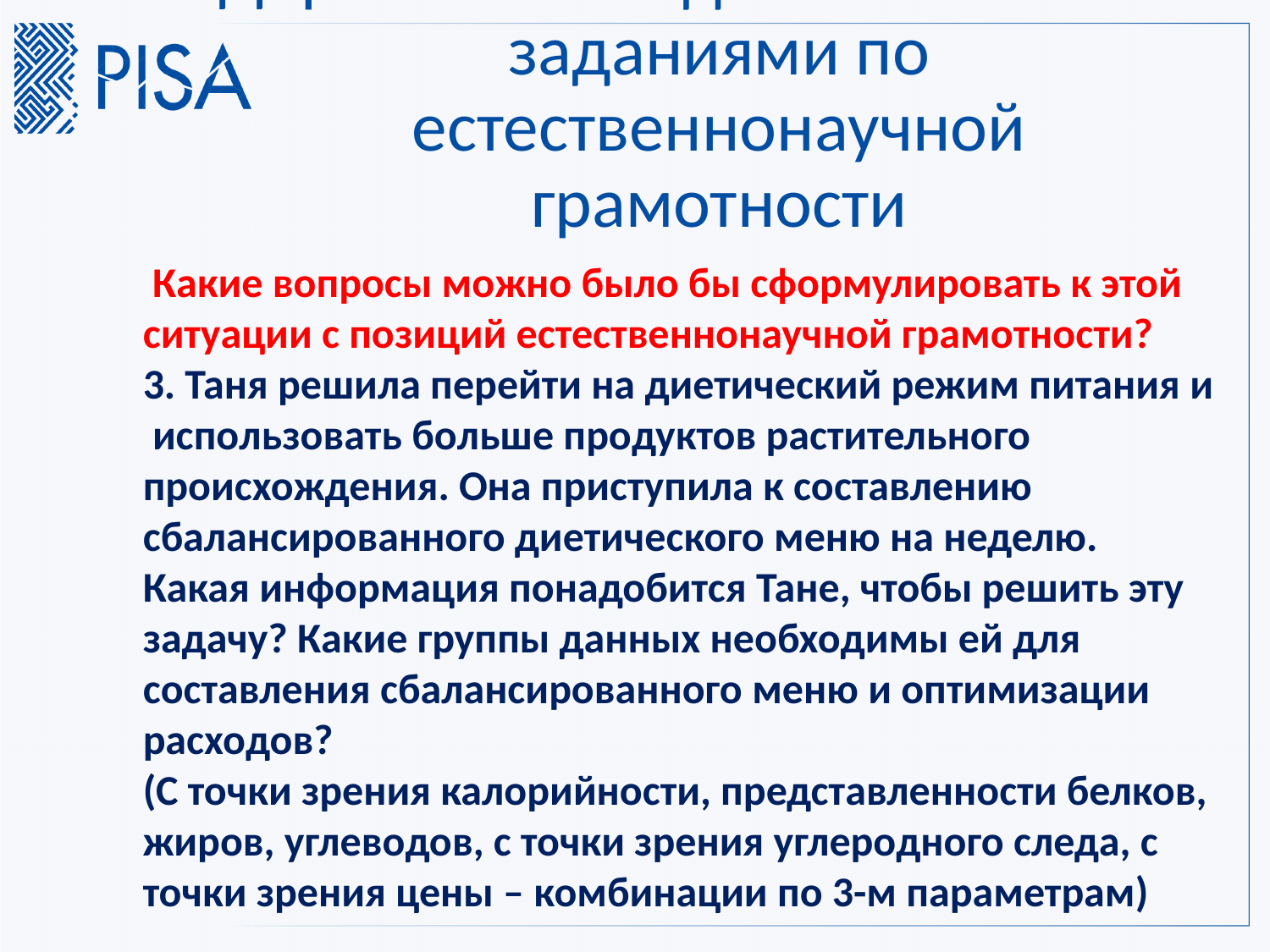

# Дорабатываем данный комплекс заданиями по естественнонаучной грамотности
 Какие вопросы можно было бы сформулировать к этой ситуации с позиций естественнонаучной грамотности?
3. Таня решила перейти на диетический режим питания и  использовать больше продуктов растительного происхождения. Она приступила к составлению сбалансированного диетического меню на неделю.
Какая информация понадобится Тане, чтобы решить эту задачу? Какие группы данных необходимы ей для составления сбалансированного меню и оптимизации расходов?
(С точки зрения калорийности, представленности белков, жиров, углеводов, с точки зрения углеродного следа, с точки зрения цены – комбинации по 3-м параметрам)